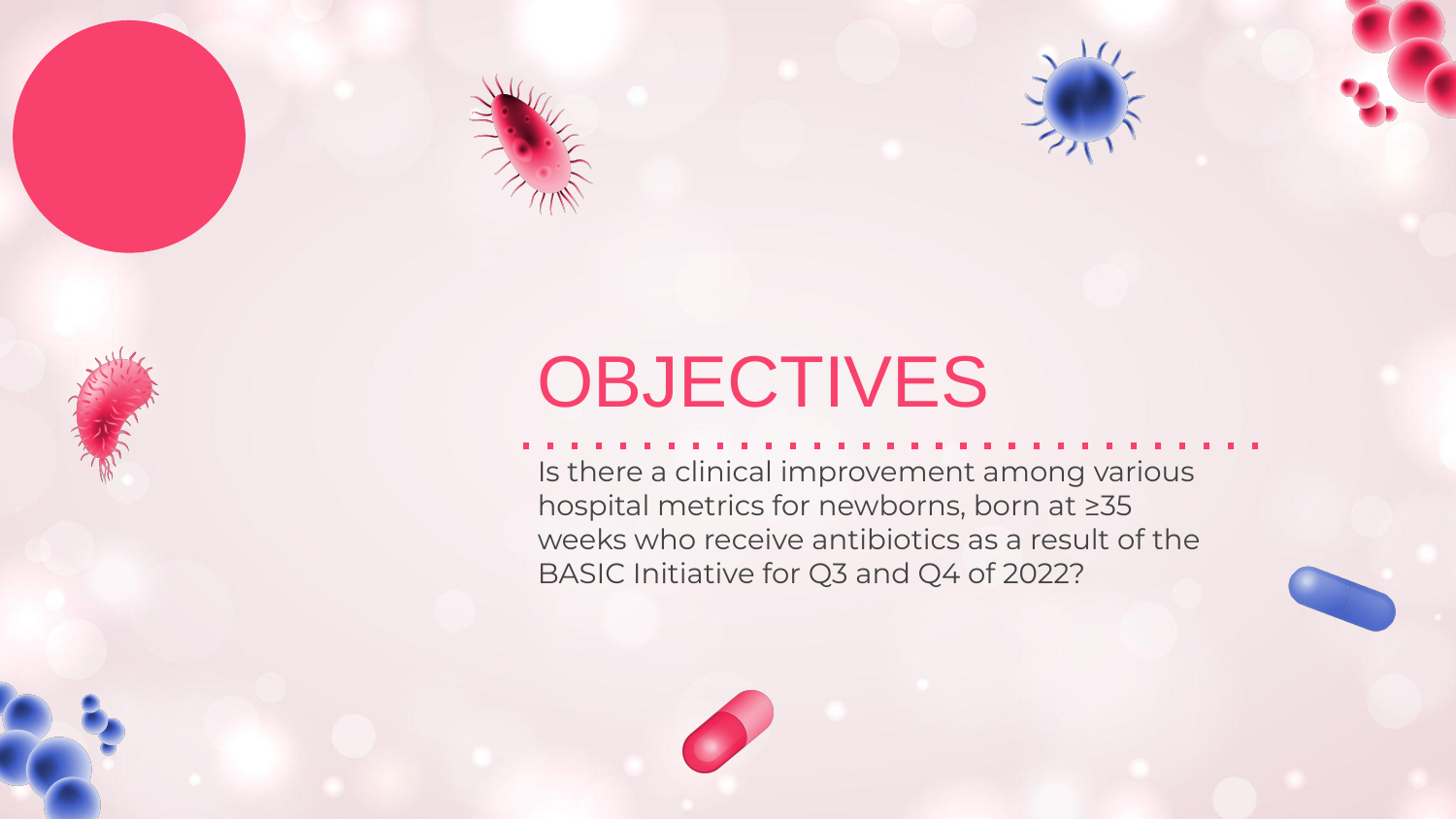

# OBJECTIVES

Is there a clinical improvement among various hospital metrics for newborns, born at ≥35 weeks who receive antibiotics as a result of the BASIC Initiative for Q3 and Q4 of 2022?